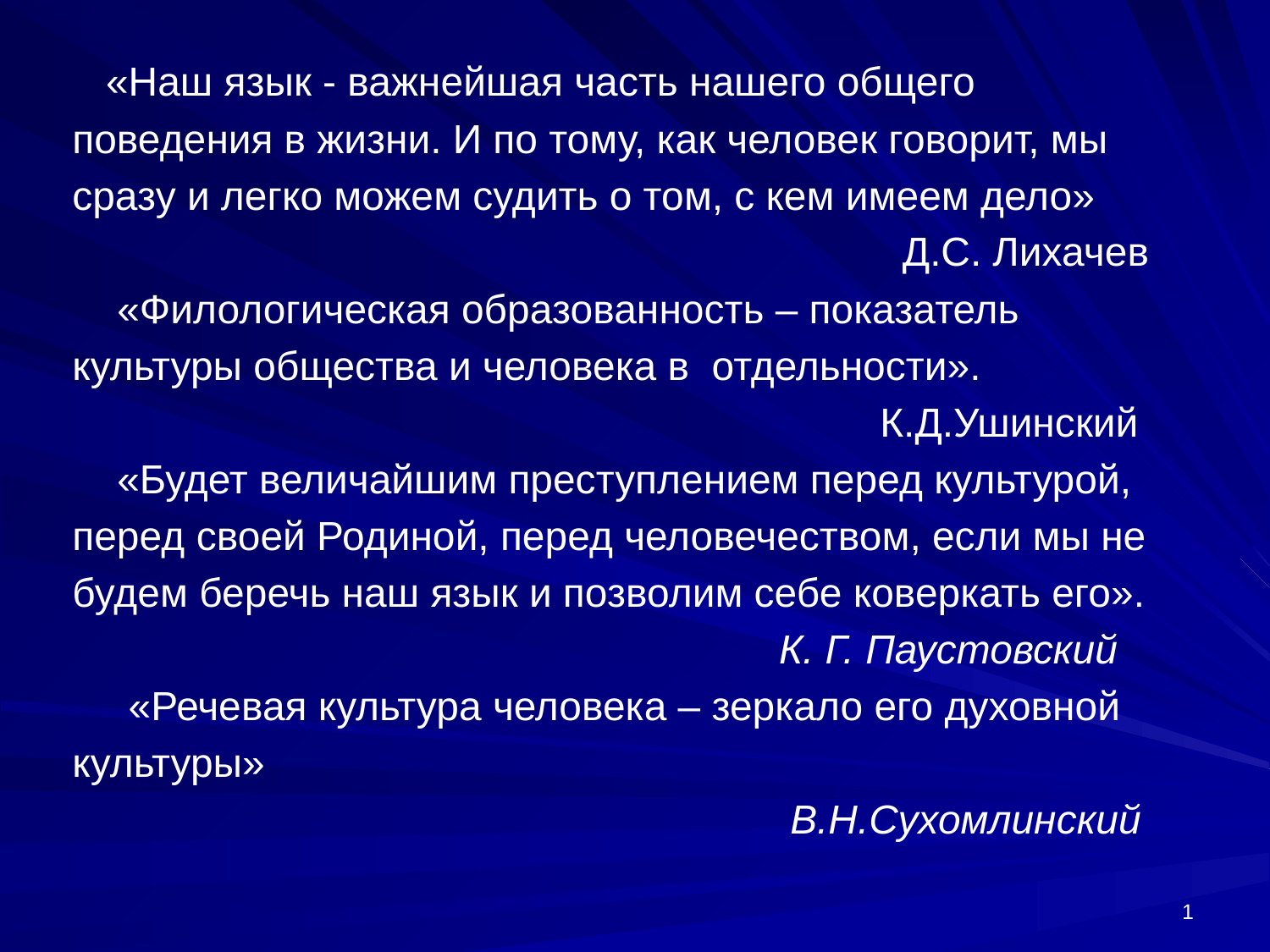

«Наш язык - важнейшая часть нашего общего
поведения в жизни. И по тому, как человек говорит, мы
сразу и легко можем судить о том, с кем имеем дело»
                                                                          Д.С. Лихачев
    «Филологическая образованность – показатель
культуры общества и человека в  отдельности».
                                                                        К.Д.Ушинский
    «Будет величайшим преступлением перед культурой,
перед своей Родиной, перед человечеством, если мы не
будем беречь наш язык и позволим себе коверкать его».
                                                               К. Г. Паустовский
     «Речевая культура человека – зеркало его духовной
культуры»
                                                                В.Н.Сухомлинский

1